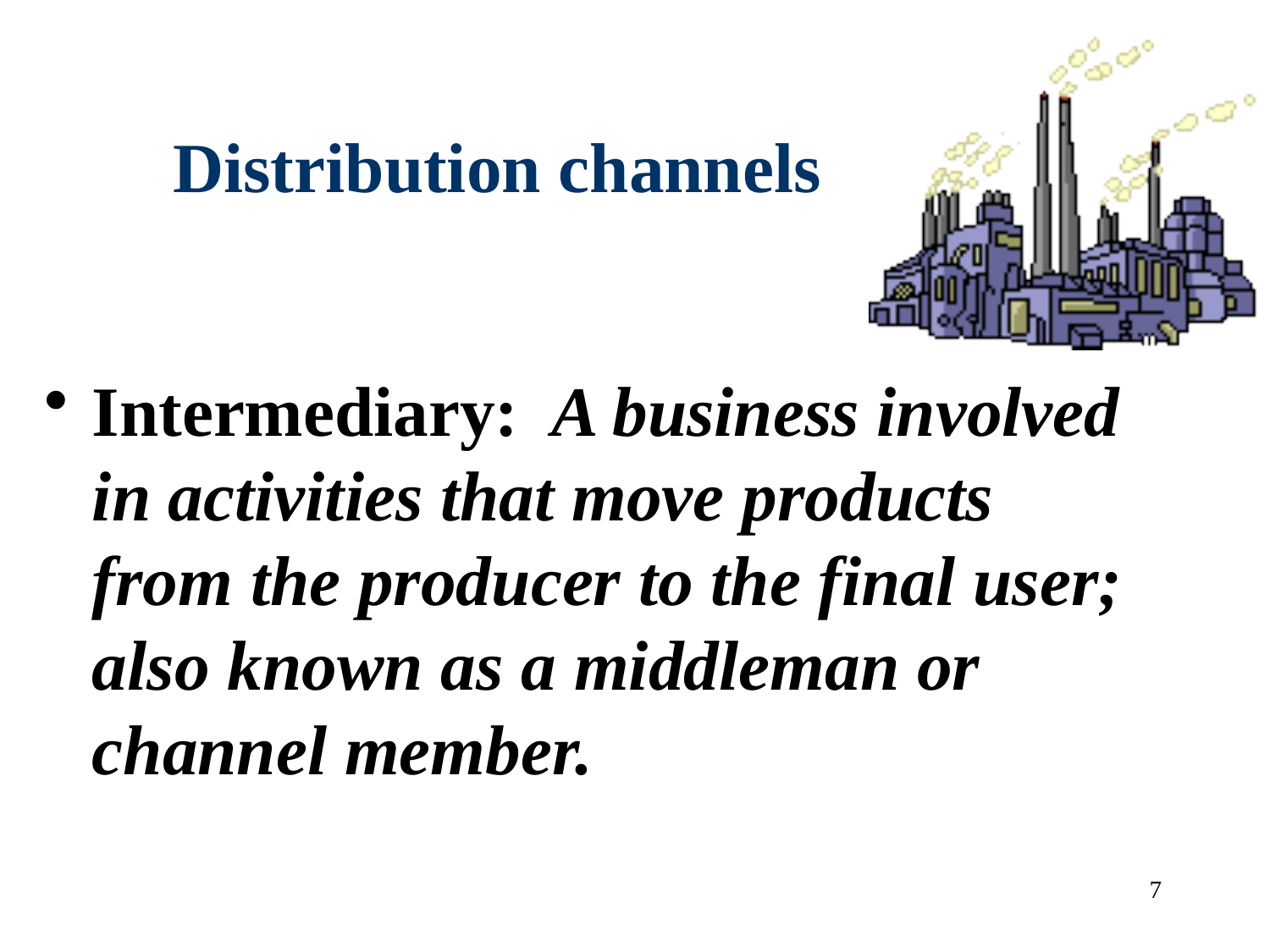

# Distribution channels
Intermediary:  A business involved in activities that move products from the producer to the final user; also known as a middleman or channel member.
7